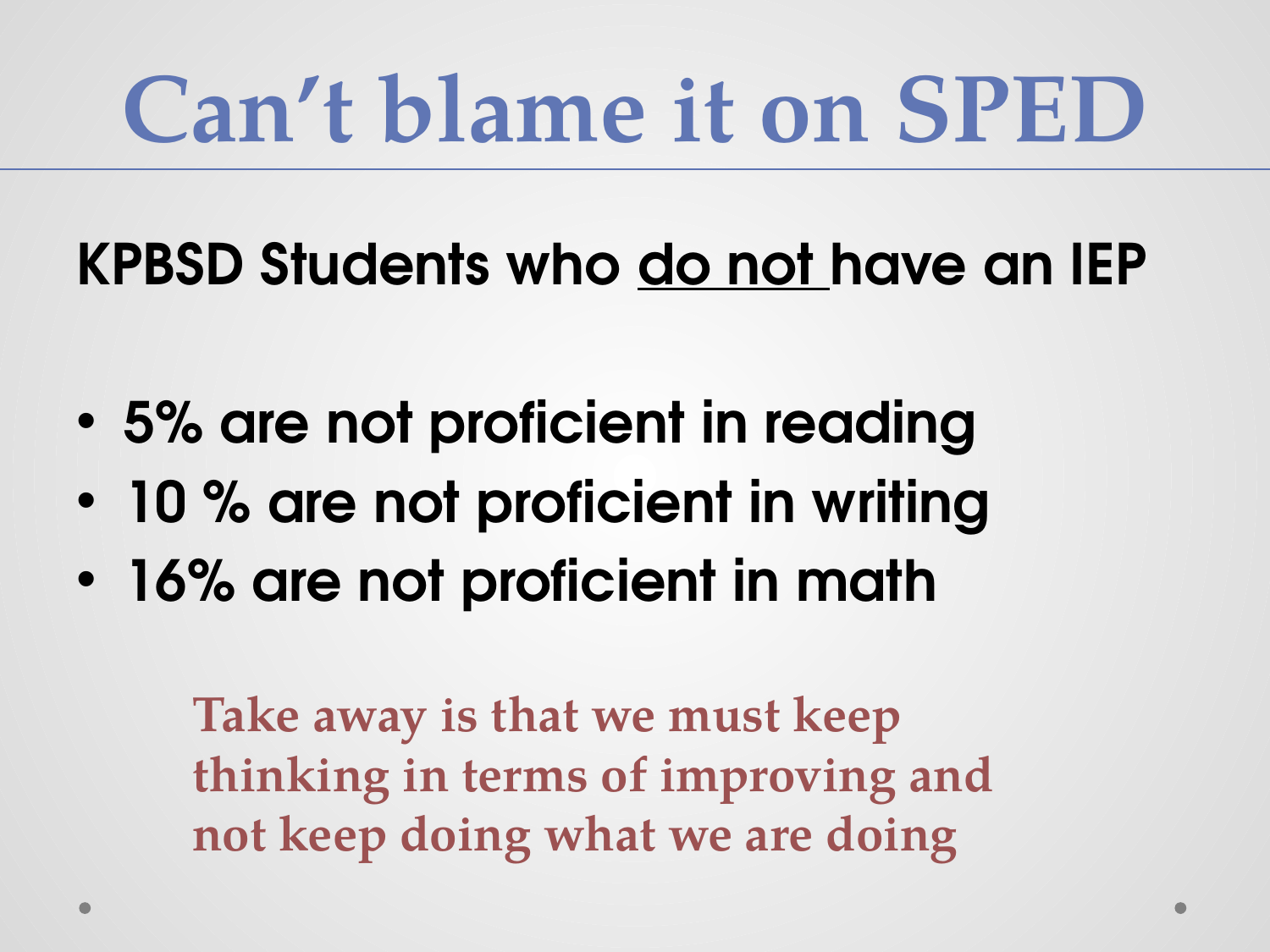

# Can’t blame it on SPED
KPBSD Students who do not have an IEP

5% are not proficient in reading
10 % are not proficient in writing
16% are not proficient in math

Take away is that we must keep thinking in terms of improving and not keep doing what we are doing